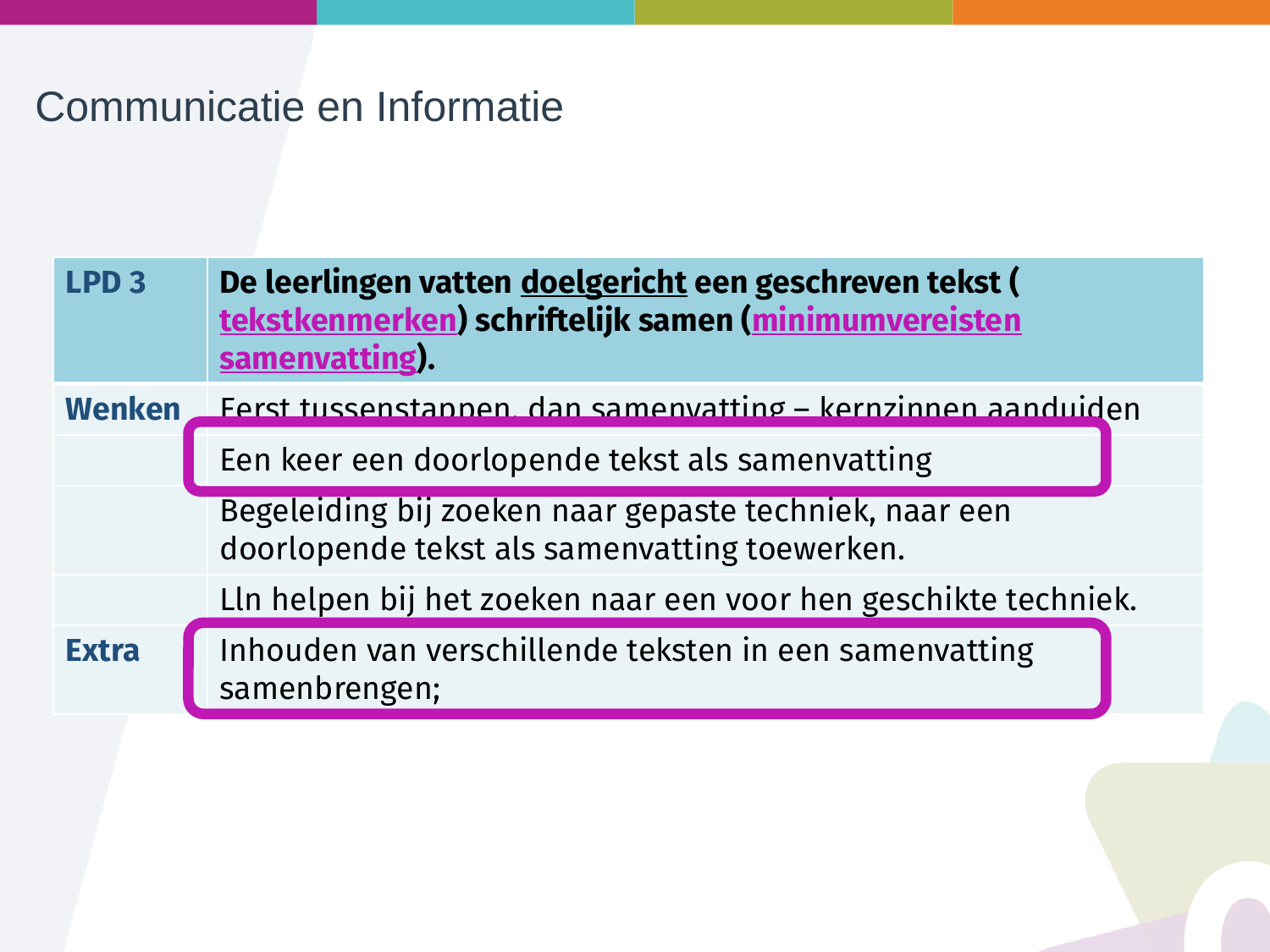

# Communicatie en Informatie
| LPD 3 | De leerlingen vatten doelgericht een geschreven tekst (tekstkenmerken) schriftelijk samen (minimumvereisten samenvatting). |
| --- | --- |
| Wenken | Eerst tussenstappen, dan samenvatting – kernzinnen aanduiden |
|  | Een keer een doorlopende tekst als samenvatting |
|  | Begeleiding bij zoeken naar gepaste techniek, naar een doorlopende tekst als samenvatting toewerken. |
|  | Lln helpen bij het zoeken naar een voor hen geschikte techniek. |
| Extra | Inhouden van verschillende teksten in een samenvatting samenbrengen; |